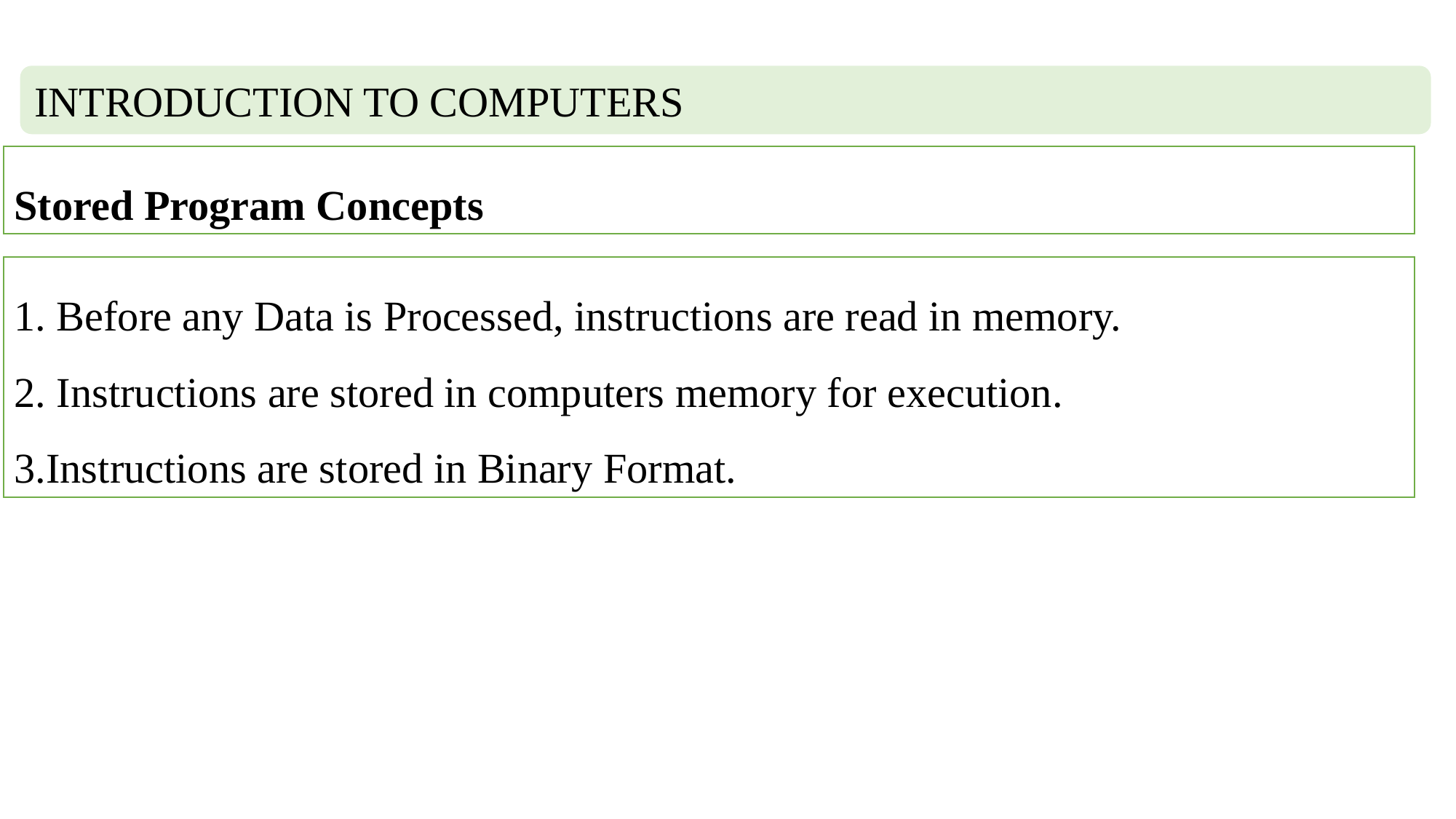

INTRODUCTION TO COMPUTERS
Stored Program Concepts
1. Before any Data is Processed, instructions are read in memory.
2. Instructions are stored in computers memory for execution.
3.Instructions are stored in Binary Format.